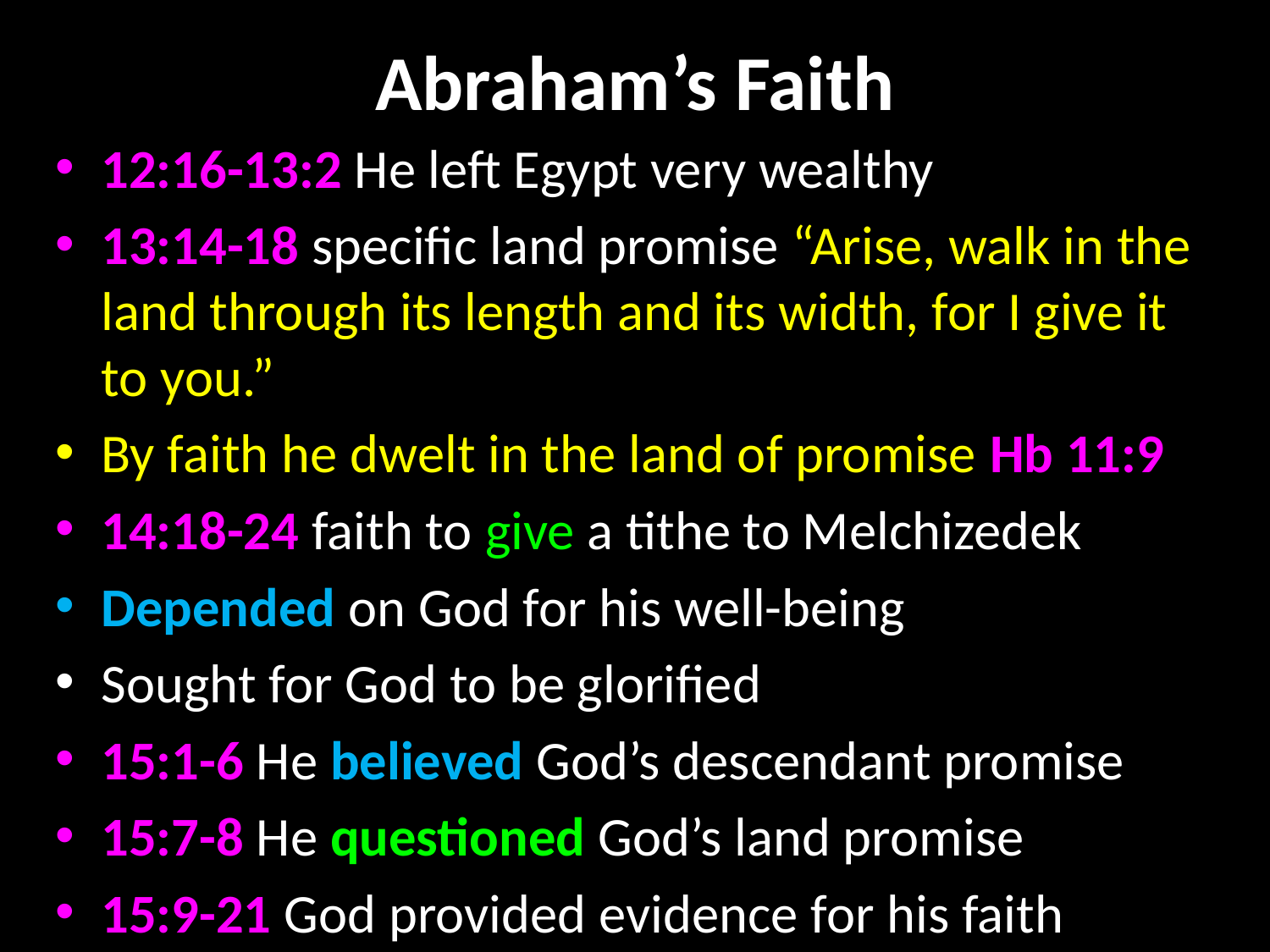

# Abraham’s Faith
12:16-13:2 He left Egypt very wealthy
13:14-18 specific land promise “Arise, walk in the land through its length and its width, for I give it to you.”
By faith he dwelt in the land of promise Hb 11:9
14:18-24 faith to give a tithe to Melchizedek
Depended on God for his well-being
Sought for God to be glorified
15:1-6 He believed God’s descendant promise
15:7-8 He questioned God’s land promise
15:9-21 God provided evidence for his faith